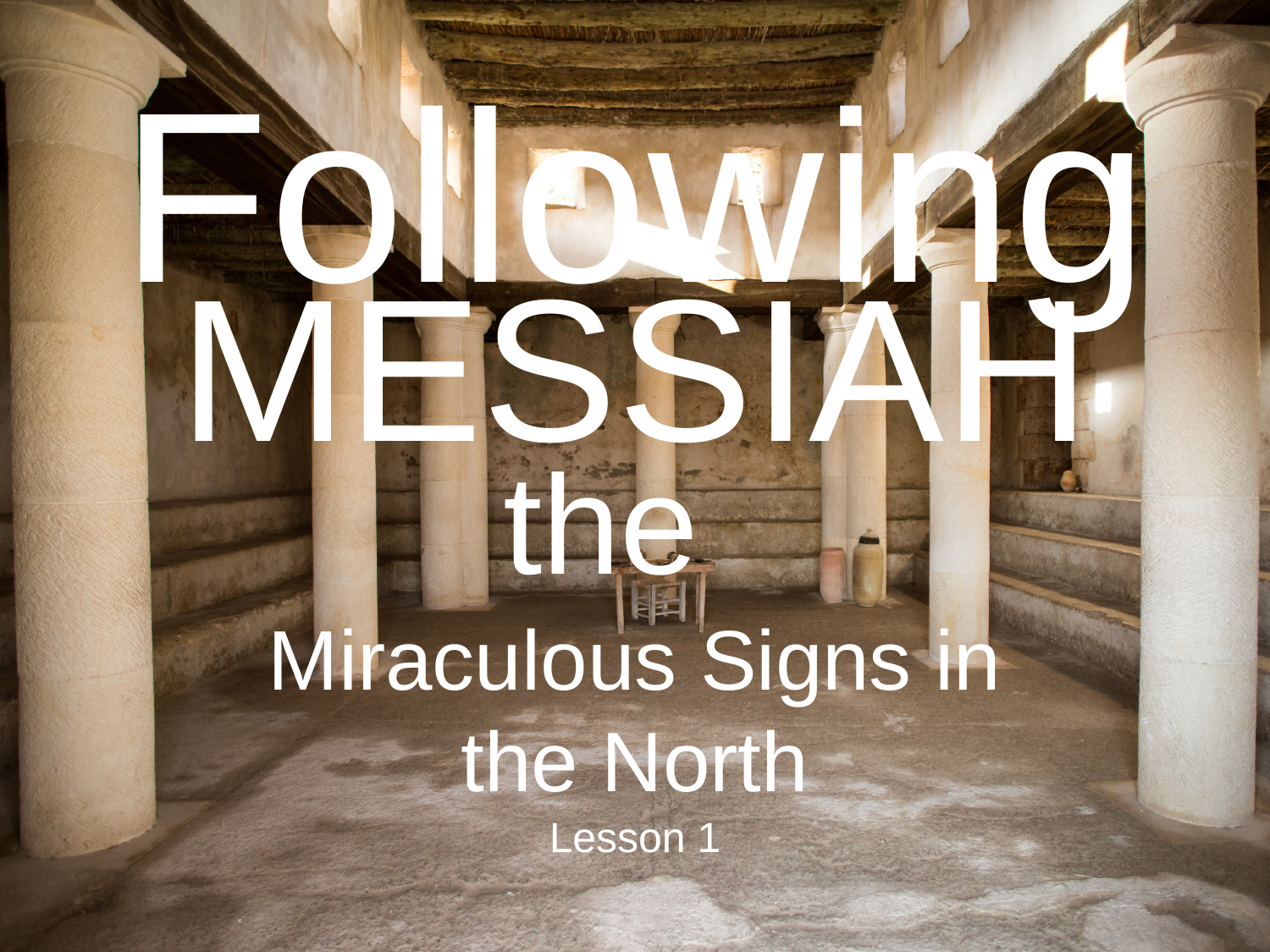

Following the
Messiah
Miraculous Signs in the North
Lesson 1